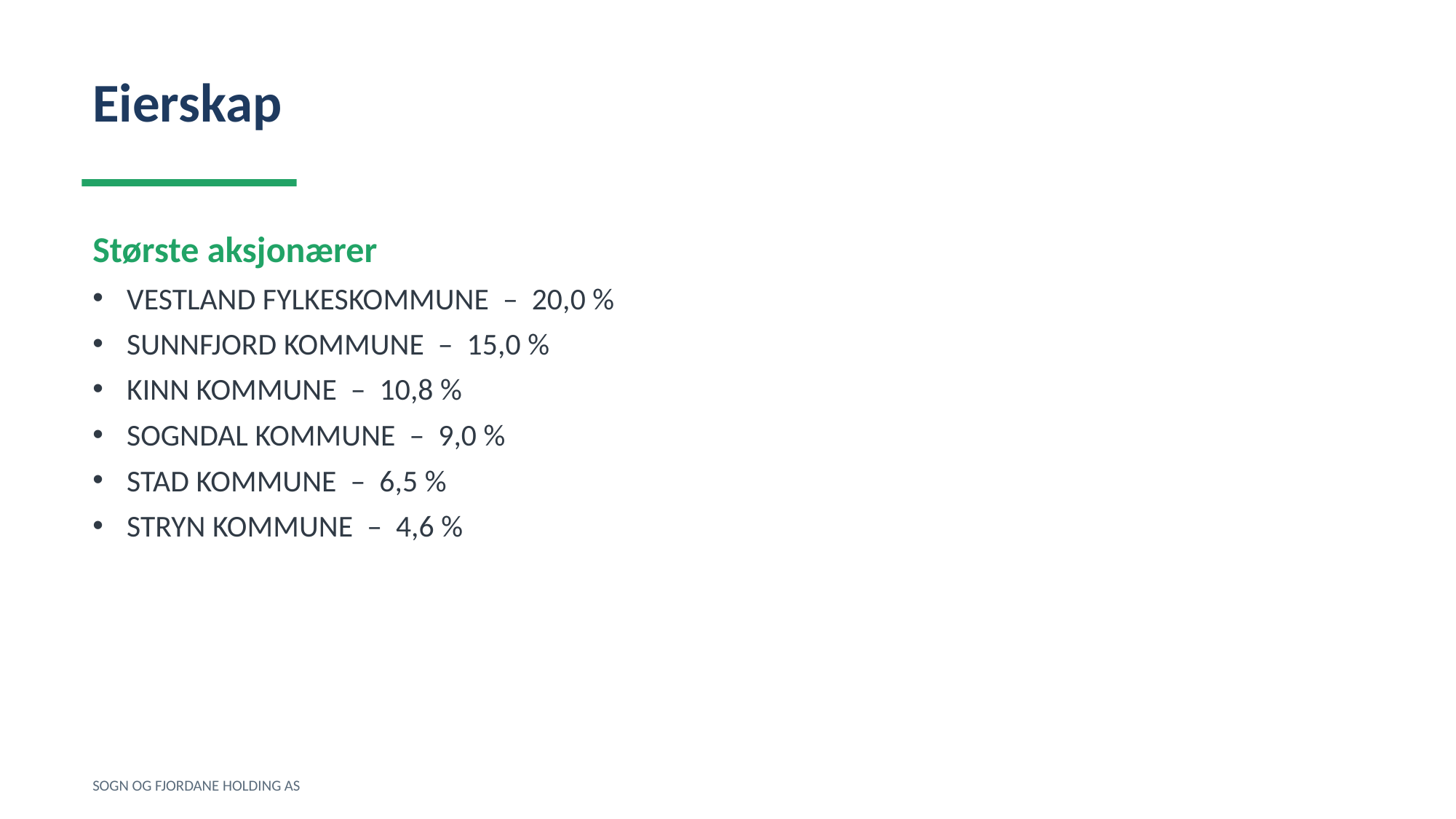

Eierskap

Største aksjonærer
VESTLAND FYLKESKOMMUNE  –  20,0 %
SUNNFJORD KOMMUNE  –  15,0 %
KINN KOMMUNE  –  10,8 %
SOGNDAL KOMMUNE  –  9,0 %
STAD KOMMUNE  –  6,5 %
STRYN KOMMUNE  –  4,6 %
SOGN OG FJORDANE HOLDING AS